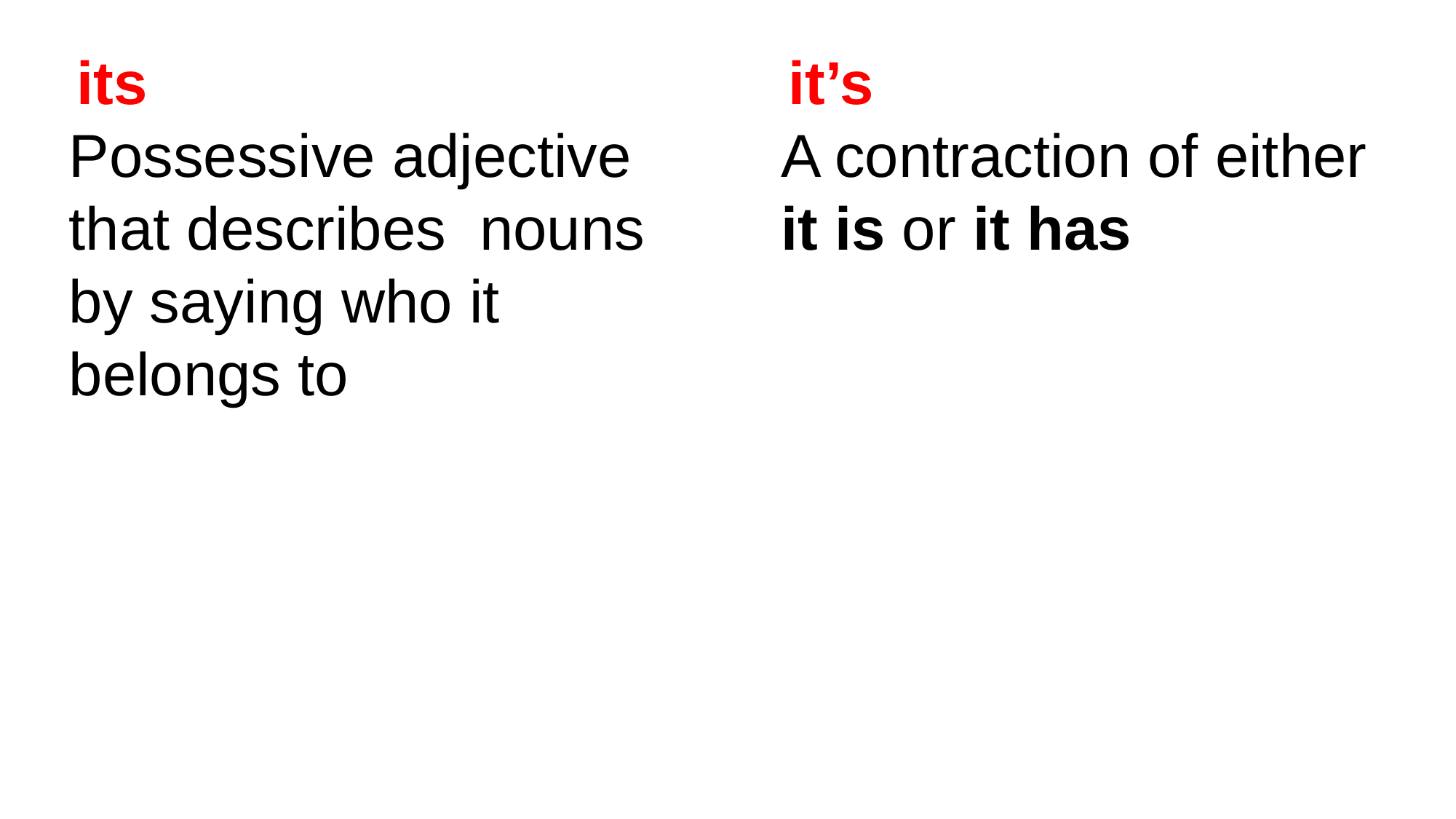

its
Possessive adjective
that describes  nouns by saying who it belongs to
 it’s
A contraction of either
it is or it has